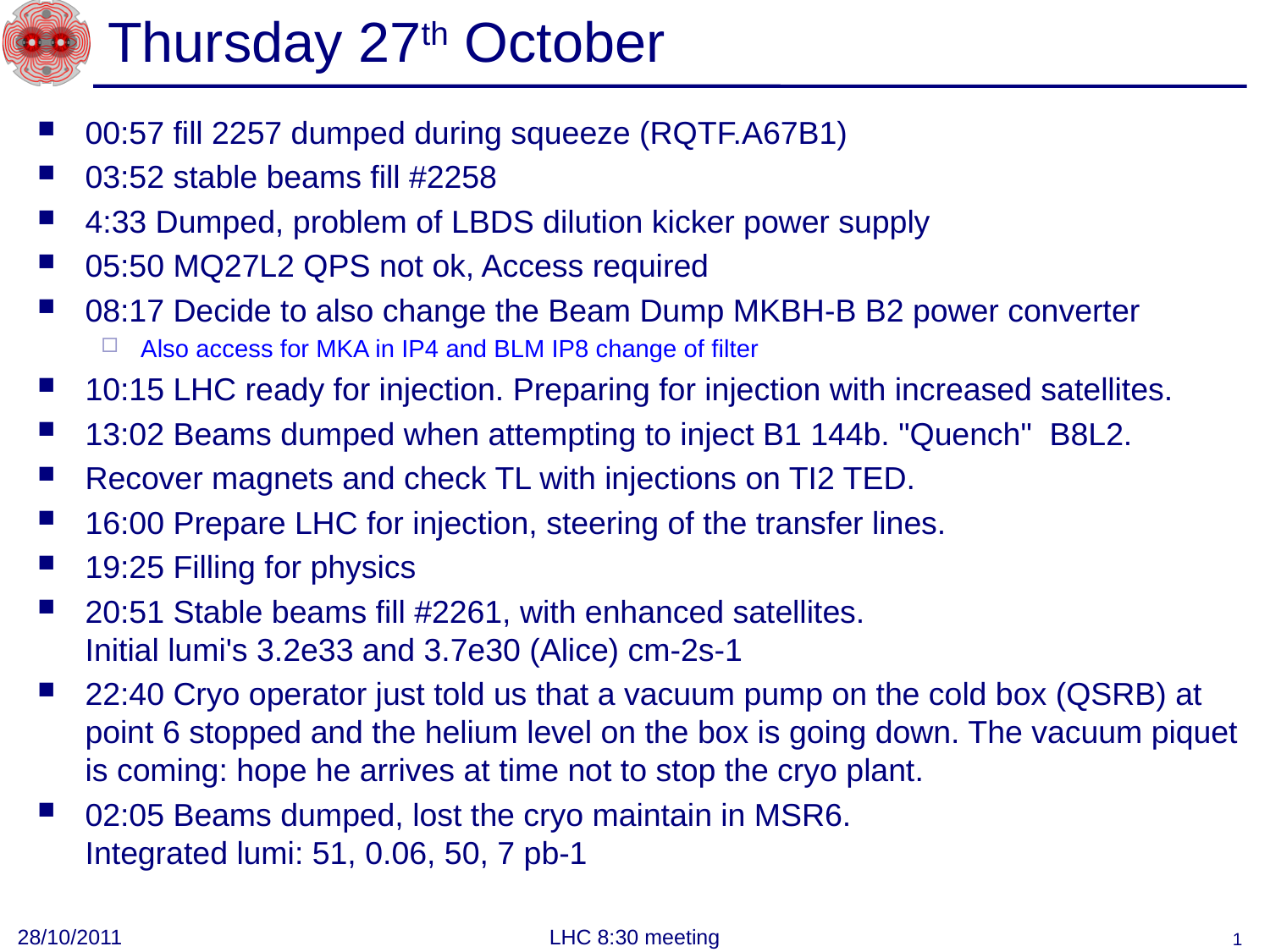

# Thursday 27th October
00:57 fill 2257 dumped during squeeze (RQTF.A67B1)
03:52 stable beams fill #2258
4:33 Dumped, problem of LBDS dilution kicker power supply
05:50 MQ27L2 QPS not ok, Access required
08:17 Decide to also change the Beam Dump MKBH-B B2 power converter
Also access for MKA in IP4 and BLM IP8 change of filter
10:15 LHC ready for injection. Preparing for injection with increased satellites.
13:02 Beams dumped when attempting to inject B1 144b. "Quench"  B8L2.
Recover magnets and check TL with injections on TI2 TED.
16:00 Prepare LHC for injection, steering of the transfer lines.
19:25 Filling for physics
20:51 Stable beams fill #2261, with enhanced satellites.
Initial lumi's 3.2e33 and 3.7e30 (Alice) cm-2s-1
22:40 Cryo operator just told us that a vacuum pump on the cold box (QSRB) at point 6 stopped and the helium level on the box is going down. The vacuum piquet is coming: hope he arrives at time not to stop the cryo plant.
02:05 Beams dumped, lost the cryo maintain in MSR6.
Integrated lumi: 51, 0.06, 50, 7 pb-1

28/10/2011
LHC 8:30 meeting
1